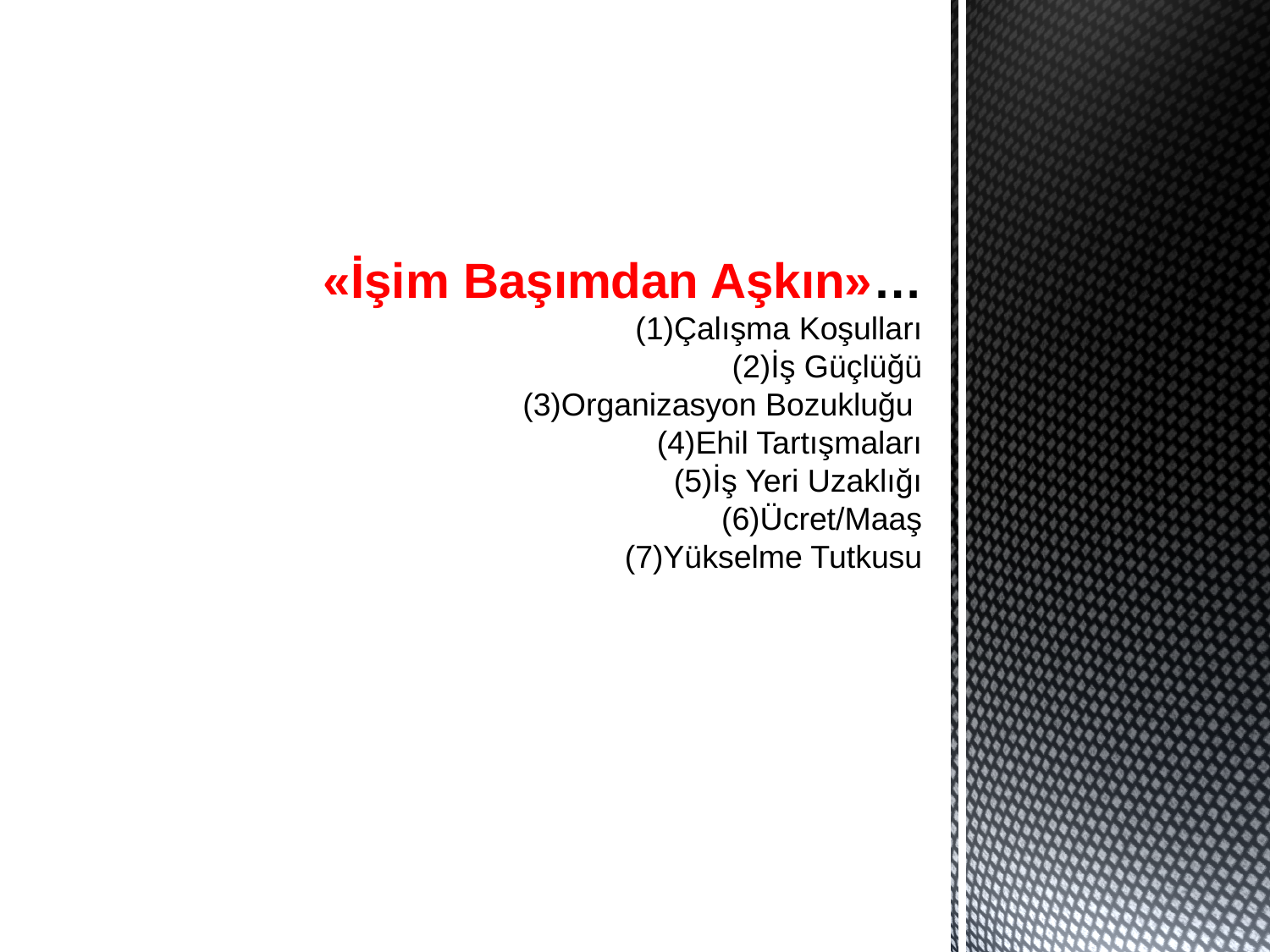

# «İşim Başımdan Aşkın»… (1)Çalışma Koşulları (2)İş Güçlüğü (3)Organizasyon Bozukluğu (4)Ehil Tartışmaları (5)İş Yeri Uzaklığı (6)Ücret/Maaş (7)Yükselme Tutkusu